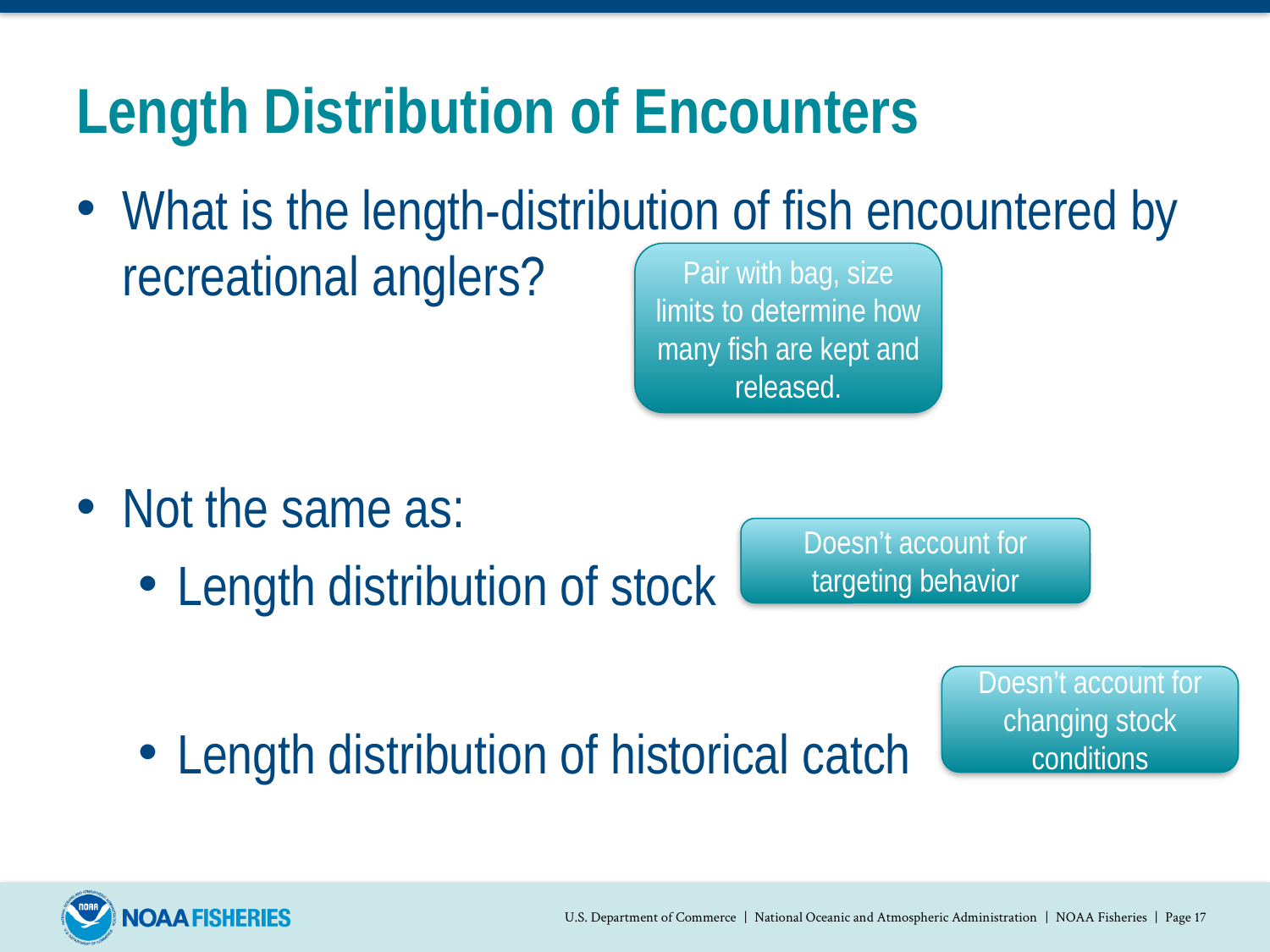

# Length Distribution of Encounters
What is the length-distribution of fish encountered by recreational anglers?

Not the same as:
Length distribution of stock

Length distribution of historical catch

Pair with bag, size limits to determine how many fish are kept and released.
Doesn’t account for targeting behavior
Doesn’t account for changing stock conditions
17